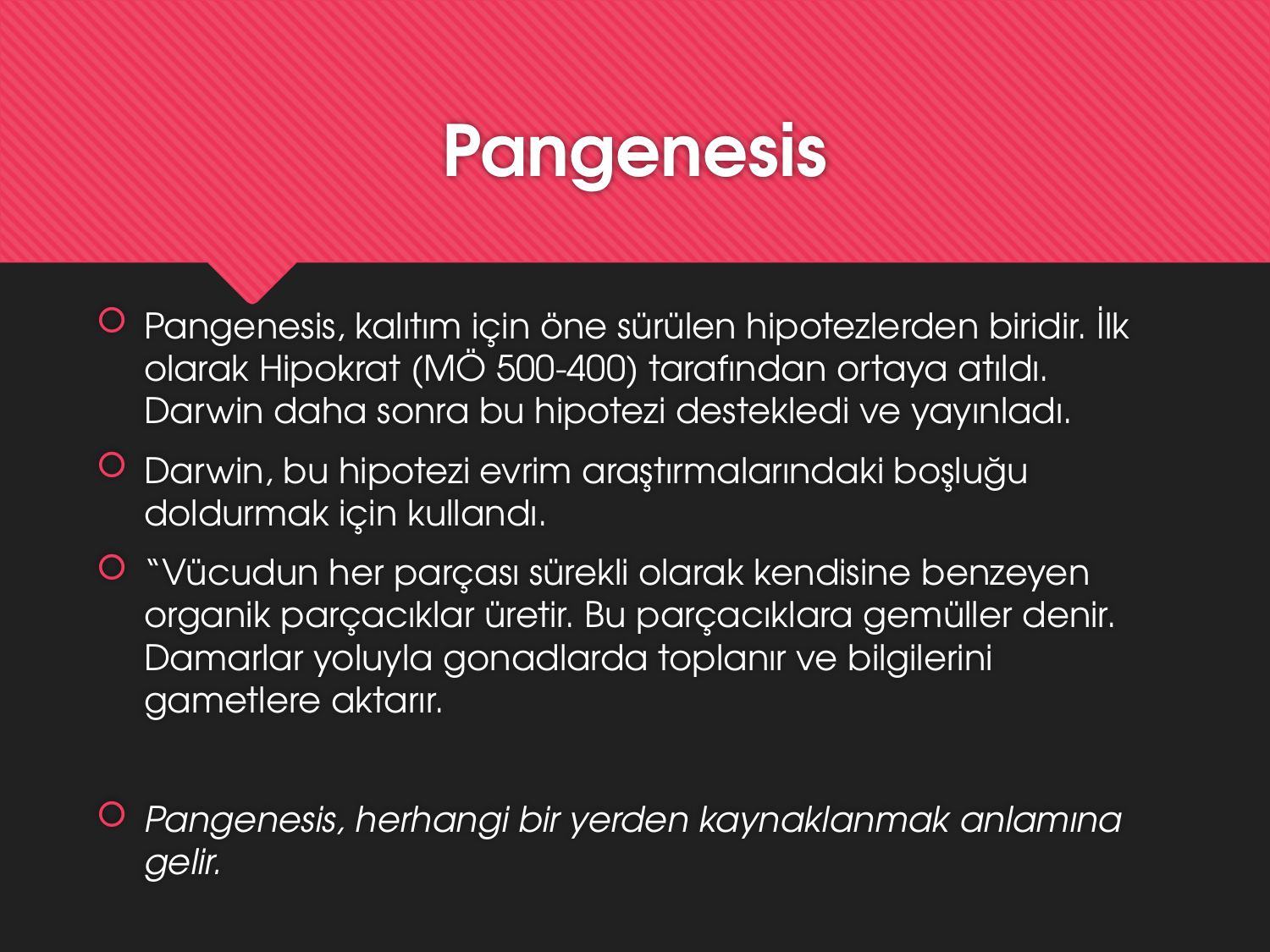

# Pangenesis
Pangenesis, kalıtım için öne sürülen hipotezlerden biridir. İlk olarak Hipokrat (MÖ 500-400) tarafından ortaya atıldı. Darwin daha sonra bu hipotezi destekledi ve yayınladı.
Darwin, bu hipotezi evrim araştırmalarındaki boşluğu doldurmak için kullandı.
“Vücudun her parçası sürekli olarak kendisine benzeyen organik parçacıklar üretir. Bu parçacıklara gemüller denir. Damarlar yoluyla gonadlarda toplanır ve bilgilerini gametlere aktarır.

Pangenesis, herhangi bir yerden kaynaklanmak anlamına gelir.